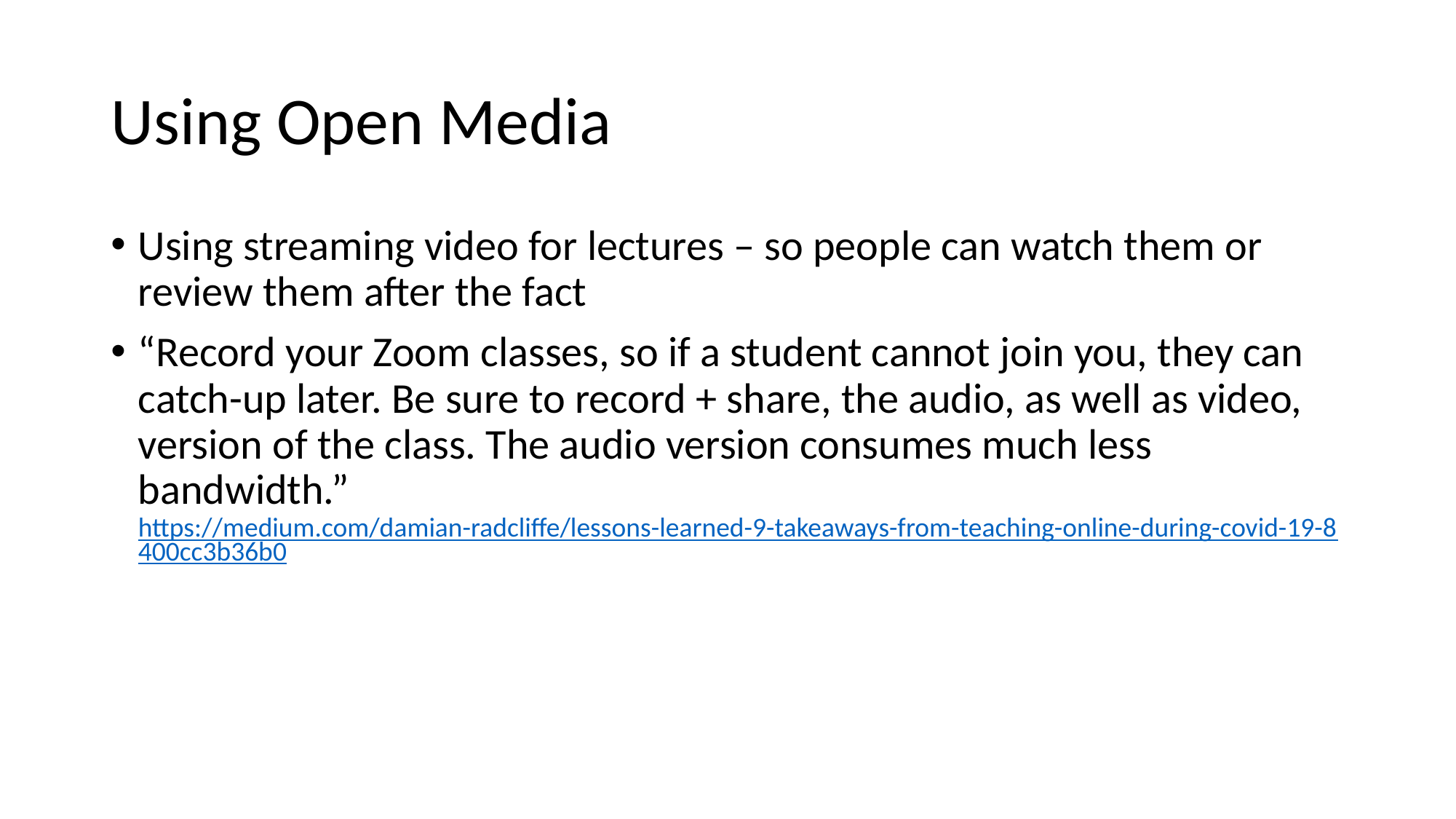

# Using Open Media
Using streaming video for lectures – so people can watch them or review them after the fact
“Record your Zoom classes, so if a student cannot join you, they can catch-up later. Be sure to record + share, the audio, as well as video, version of the class. The audio version consumes much less bandwidth.” https://medium.com/damian-radcliffe/lessons-learned-9-takeaways-from-teaching-online-during-covid-19-8400cc3b36b0